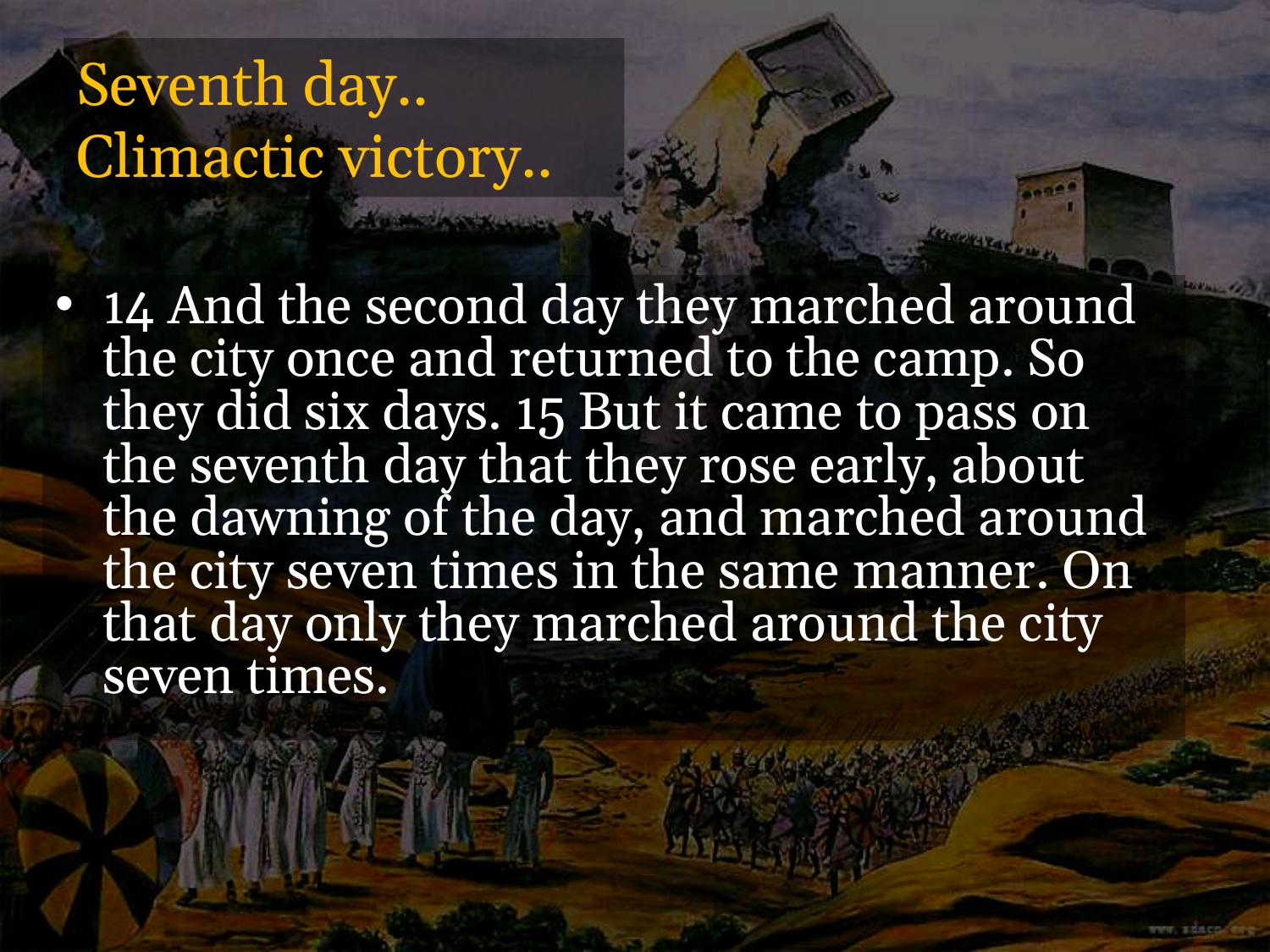

# Seventh day.. Climactic victory..
14 And the second day they marched around the city once and returned to the camp. So they did six days. 15 But it came to pass on the seventh day that they rose early, about the dawning of the day, and marched around the city seven times in the same manner. On that day only they marched around the city seven times.